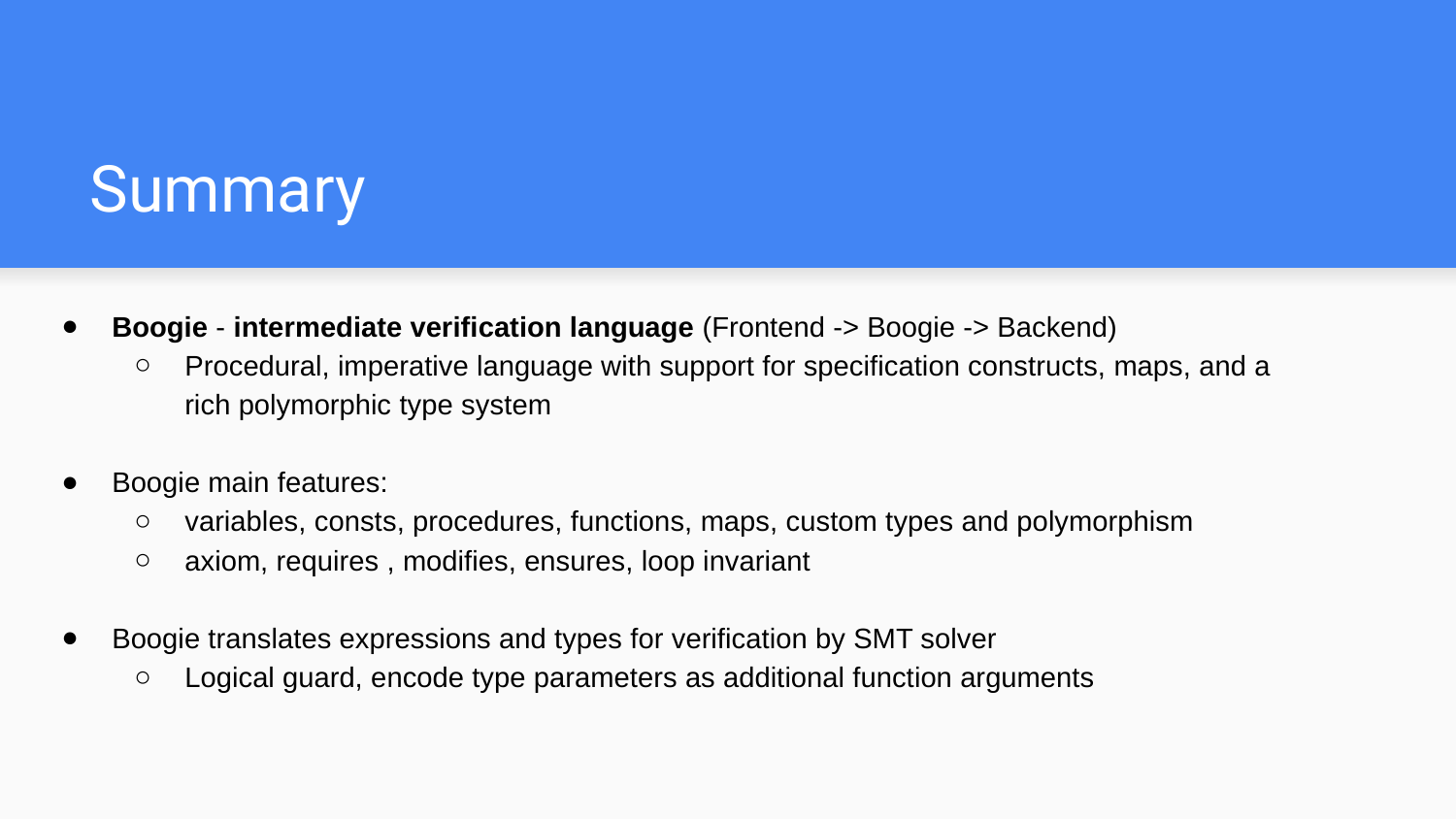

# Summary
Boogie - intermediate verification language (Frontend -> Boogie -> Backend)
Procedural, imperative language with support for specification constructs, maps, and a rich polymorphic type system
Boogie main features:
variables, consts, procedures, functions, maps, custom types and polymorphism
axiom, requires , modifies, ensures, loop invariant
Boogie translates expressions and types for verification by SMT solver
Logical guard, encode type parameters as additional function arguments